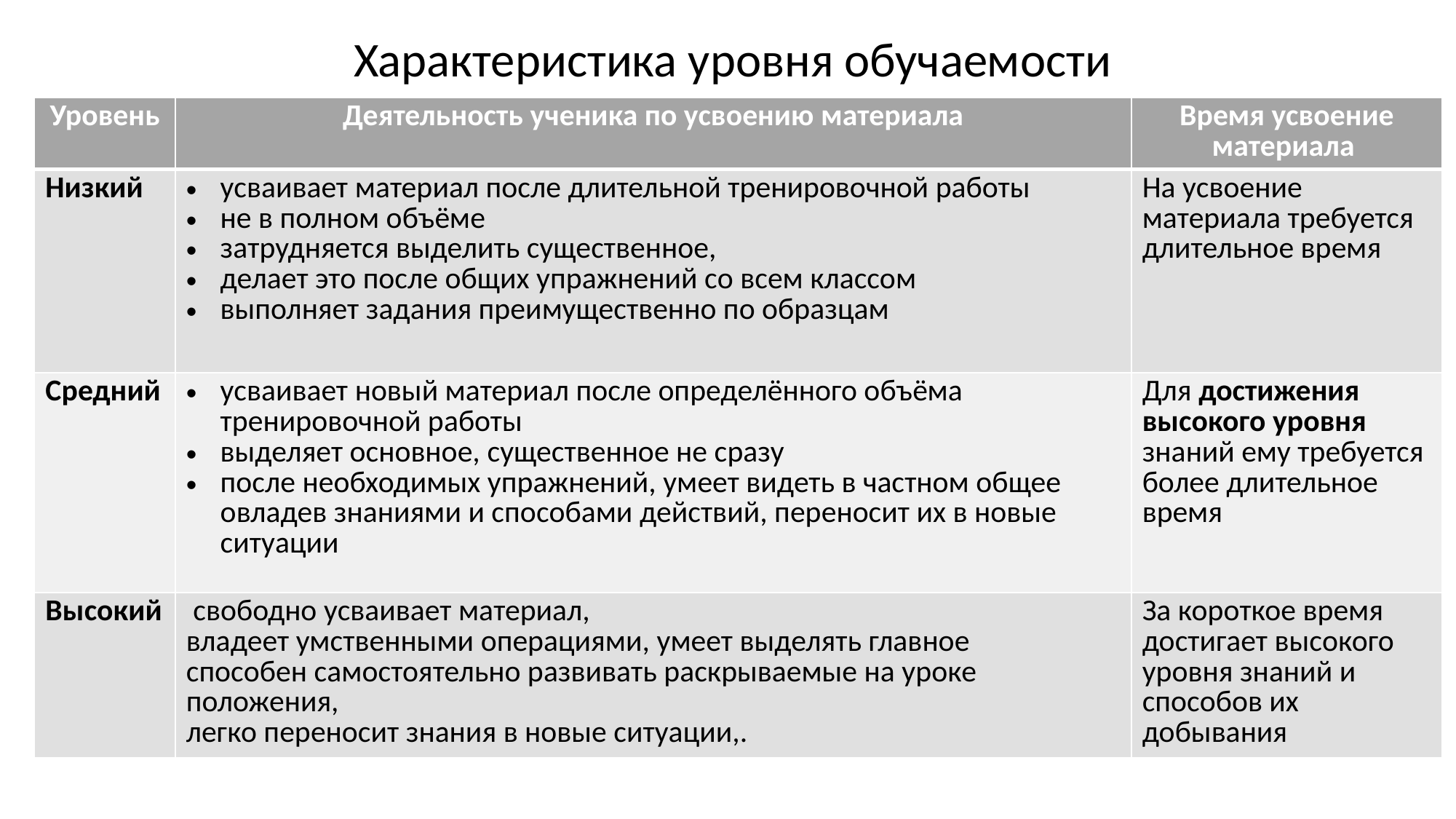

# Характеристика уровня обучаемости
| Уровень | Деятельность ученика по усвоению материала | Время усвоение материала |
| --- | --- | --- |
| Низкий | усваивает материал после длительной тренировочной работы не в полном объёме затрудняется выделить существенное, делает это после общих упражнений со всем классом выполняет задания преимущественно по образцам | На усвоение материала требуется длительное время |
| Средний | усваивает новый материал после определённого объёма тренировочной работы выделяет основное, существенное не сразу после необходимых упражнений, умеет видеть в частном общее овладев знаниями и способами действий, переносит их в новые ситуации | Для достижения высокого уровня знаний ему требуется более длительное время |
| Высокий | свободно усваивает материал, владеет умственными операциями, умеет выделять главное способен самостоятельно развивать раскрываемые на уроке положения, легко переносит знания в новые ситуации,. | За короткое время достигает высокого уровня знаний и способов их добывания |